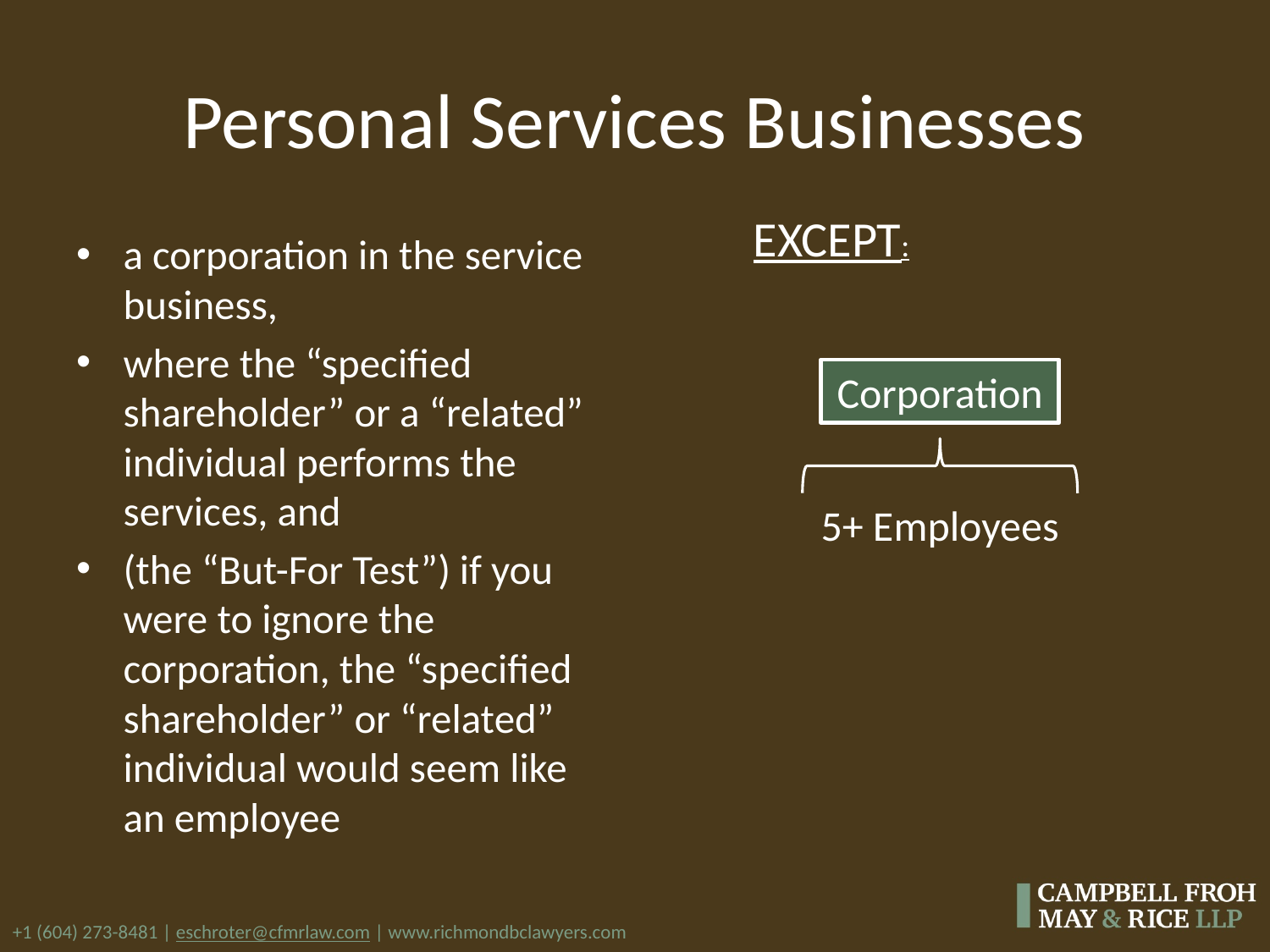

# Personal Services Businesses
EXCEPT:
a corporation in the service business,
where the “specified shareholder” or a “related” individual performs the services, and
(the “But-For Test”) if you were to ignore the corporation, the “specified shareholder” or “related” individual would seem like an employee

Corporation
5+ Employees